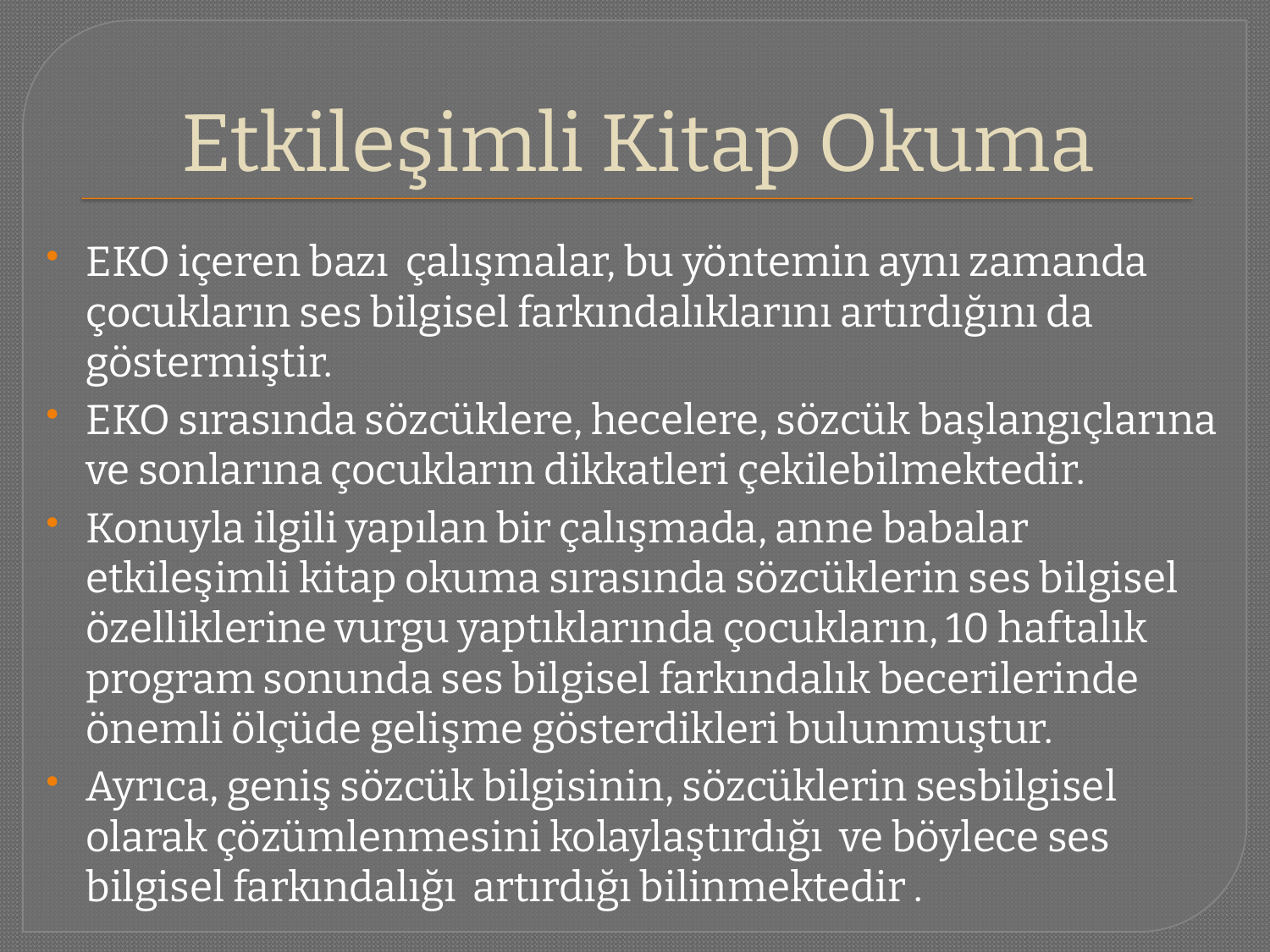

# Etkileşimli Kitap Okuma
EKO içeren bazı  çalışmalar, bu yöntemin aynı zamanda çocukların ses bilgisel farkındalıklarını artırdığını da göstermiştir.
EKO sırasında sözcüklere, hecelere, sözcük başlangıçlarına ve sonlarına çocukların dikkatleri çekilebilmektedir.
Konuyla ilgili yapılan bir çalışmada, anne babalar etkileşimli kitap okuma sırasında sözcüklerin ses bilgisel özelliklerine vurgu yaptıklarında çocukların, 10 haftalık program sonunda ses bilgisel farkındalık becerilerinde önemli ölçüde gelişme gösterdikleri bulunmuştur.
Ayrıca, geniş sözcük bilgisinin, sözcüklerin sesbilgisel olarak çözümlenmesini kolaylaştırdığı  ve böylece ses bilgisel farkındalığı  artırdığı bilinmektedir .